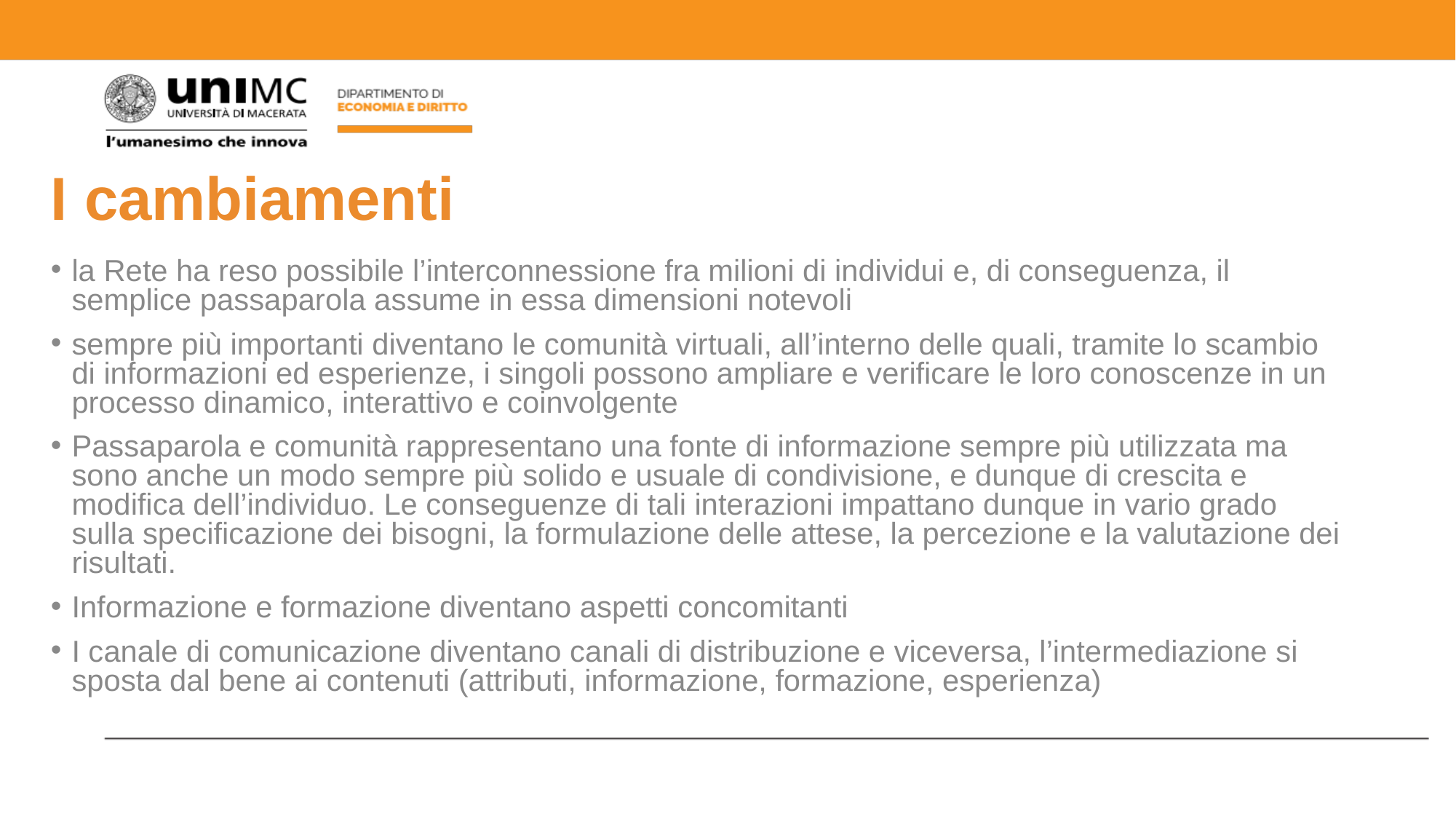

# I cambiamenti
la Rete ha reso possibile l’interconnessione fra milioni di individui e, di conseguenza, il semplice passaparola assume in essa dimensioni notevoli
sempre più importanti diventano le comunità virtuali, all’interno delle quali, tramite lo scambio di informazioni ed esperienze, i singoli possono ampliare e verificare le loro conoscenze in un processo dinamico, interattivo e coinvolgente
Passaparola e comunità rappresentano una fonte di informazione sempre più utilizzata ma sono anche un modo sempre più solido e usuale di condivisione, e dunque di crescita e modifica dell’individuo. Le conseguenze di tali interazioni impattano dunque in vario grado sulla specificazione dei bisogni, la formulazione delle attese, la percezione e la valutazione dei risultati.
Informazione e formazione diventano aspetti concomitanti
I canale di comunicazione diventano canali di distribuzione e viceversa, l’intermediazione si sposta dal bene ai contenuti (attributi, informazione, formazione, esperienza)